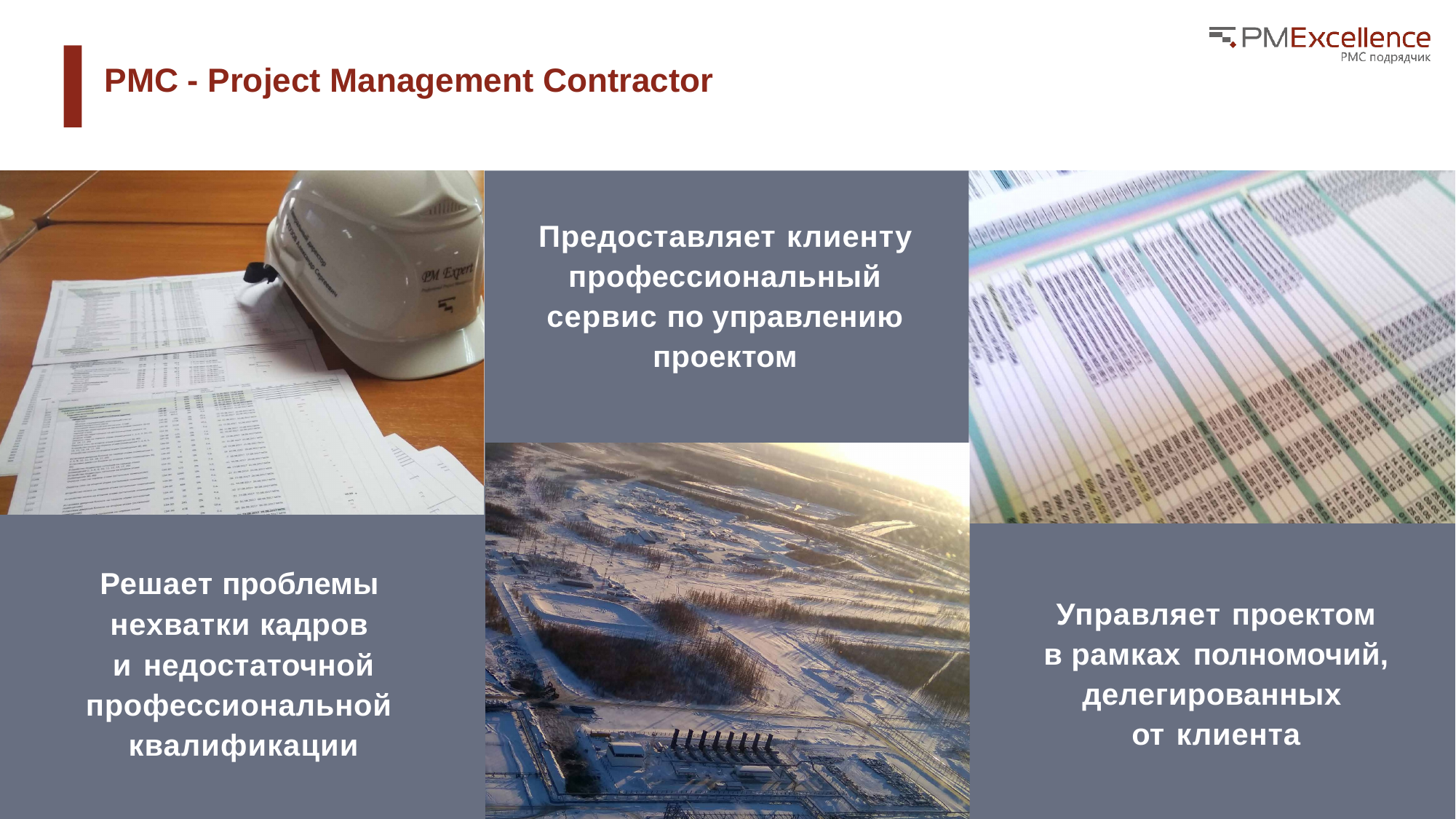

PMC - Project Management Contractor

Предоставляет клиенту
профессиональный сервис по управлению проектом

Решает проблемы
нехватки кадров
и недостаточной профессиональной  квалификации
Управляет проектом
в рамках полномочий,
делегированных
от клиента